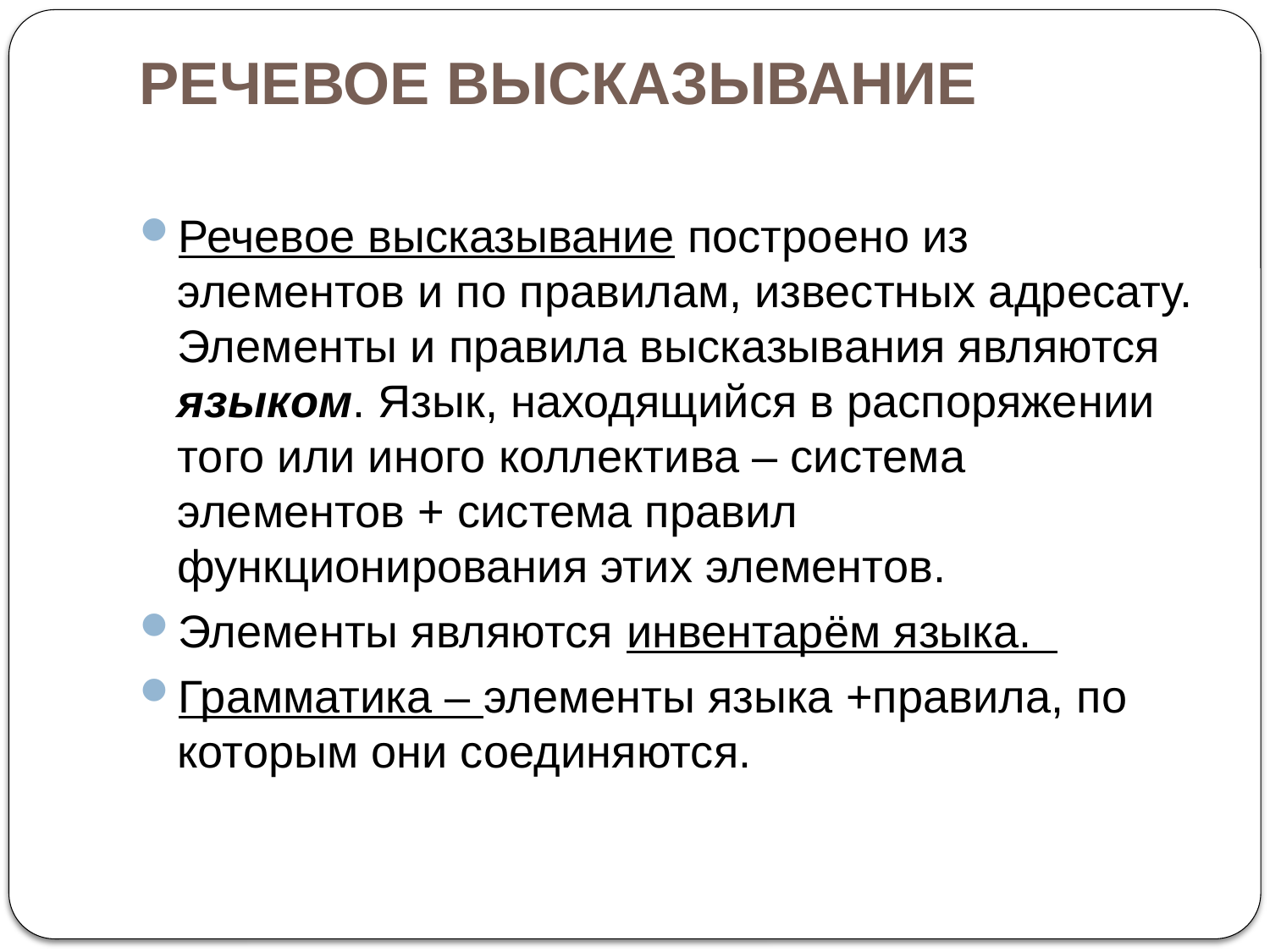

# РЕЧЕВОЕ ВЫСКАЗЫВАНИЕ
Речевое высказывание построено из элементов и по правилам, известных адресату. Элементы и правила высказывания являются языком. Язык, находящийся в распоряжении того или иного коллектива – система элементов + система правил функционирования этих элементов.
Элементы являются инвентарём языка.
Грамматика – элементы языка +правила, по которым они соединяются.